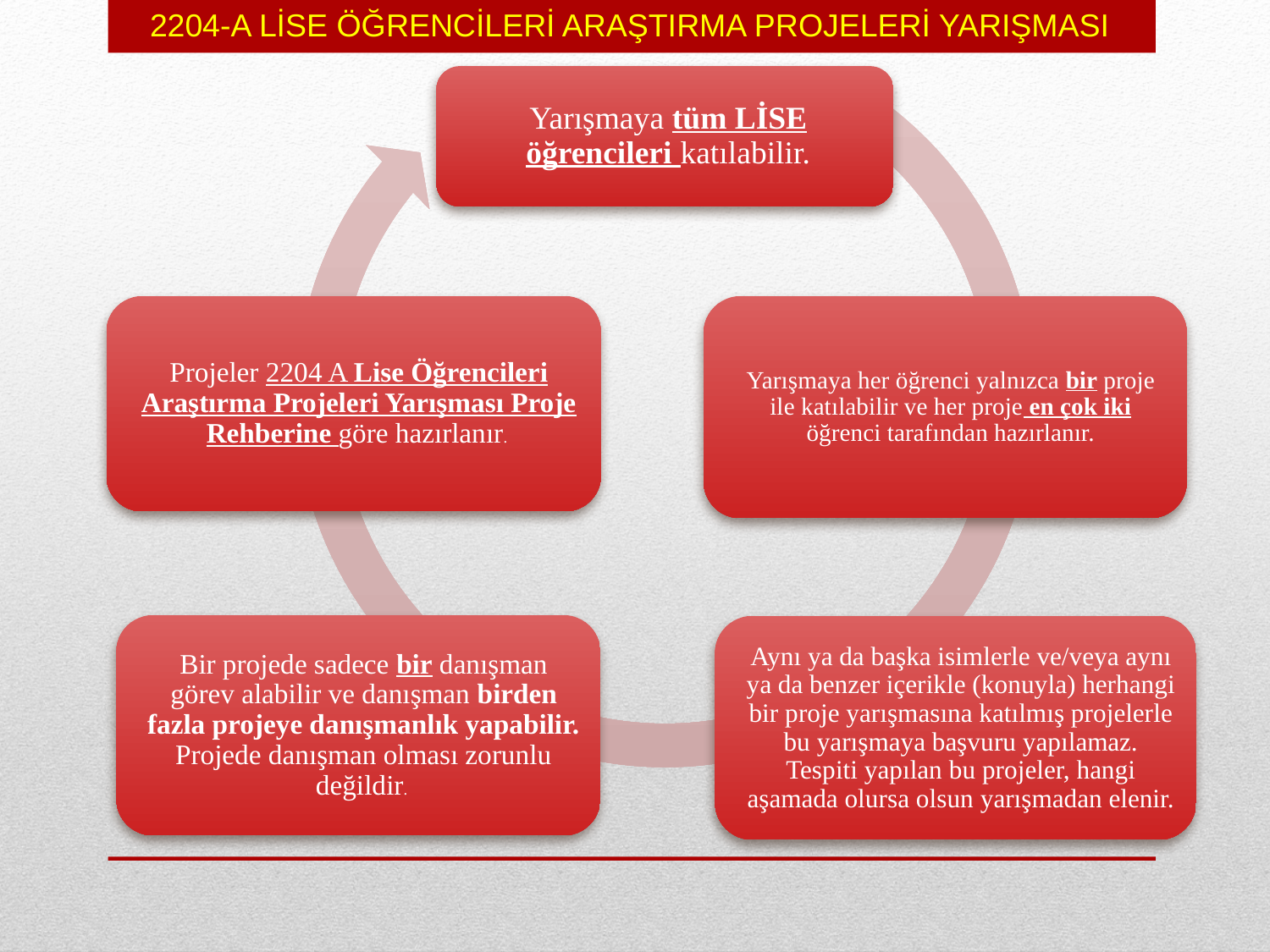

2204-A LİSE ÖĞRENCİLERİ ARAŞTIRMA PROJELERİ YARIŞMASI
Yarışmaya tüm LİSE öğrencileri katılabilir.
Yarışmaya her öğrenci yalnızca bir proje ile katılabilir ve her proje en çok iki öğrenci tarafından hazırlanır.
Aynı ya da başka isimlerle ve/veya aynı ya da benzer içerikle (konuyla) herhangi bir proje yarışmasına katılmış projelerle bu yarışmaya başvuru yapılamaz. Tespiti yapılan bu projeler, hangi aşamada olursa olsun yarışmadan elenir.
Bir projede sadece bir danışman görev alabilir ve danışman birden fazla projeye danışmanlık yapabilir. Projede danışman olması zorunlu değildir.
Projeler 2204 A Lise Öğrencileri Araştırma Projeleri Yarışması Proje Rehberine göre hazırlanır.